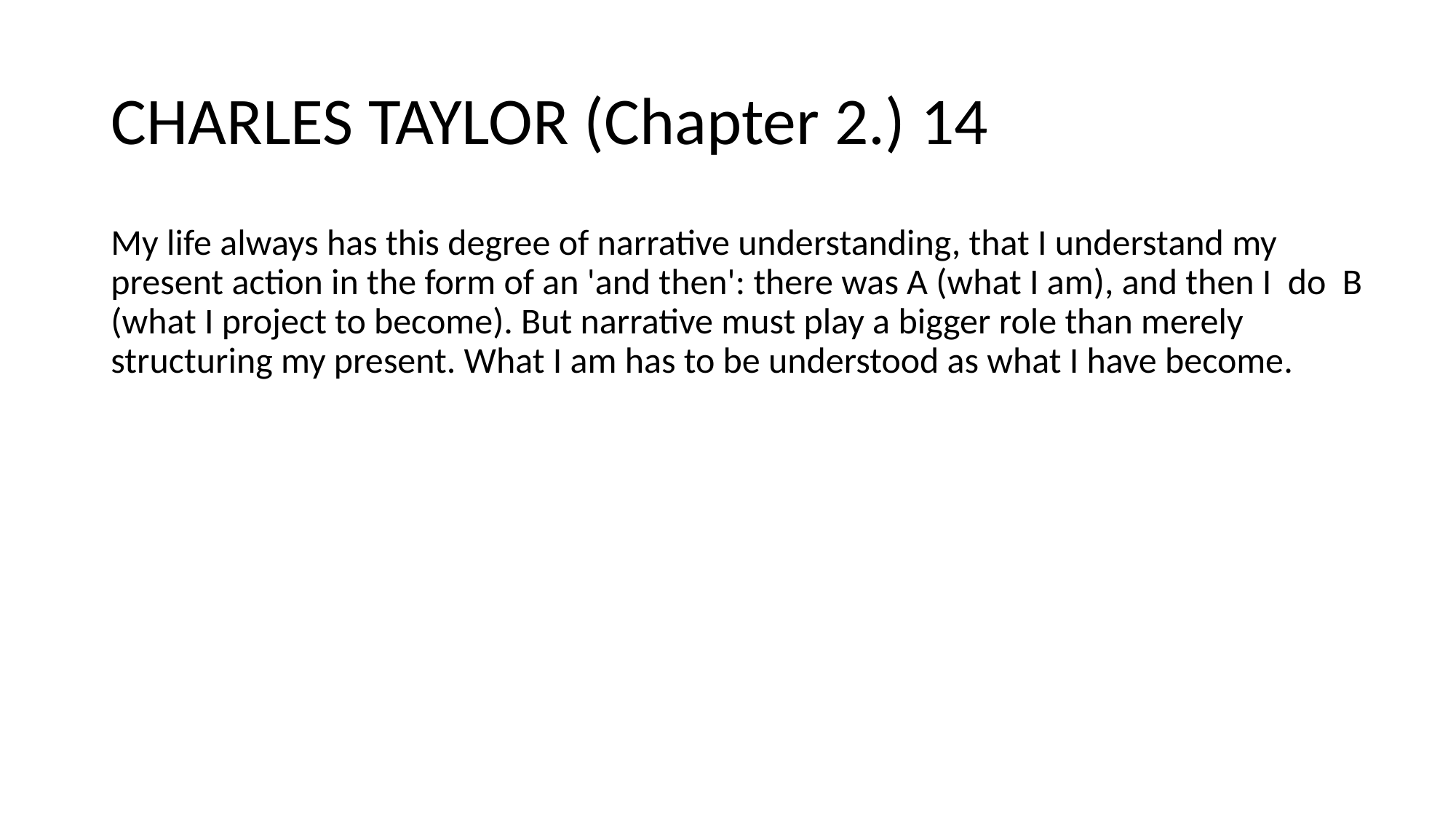

# CHARLES TAYLOR (Chapter 2.) 14
My life always has this degree of narrative understanding, that I understand my present action in the form of an 'and then': there was A (what I am), and then I  do  B (what I project to become). But narrative must play a bigger role than merely structuring my present. What I am has to be understood as what I have become.